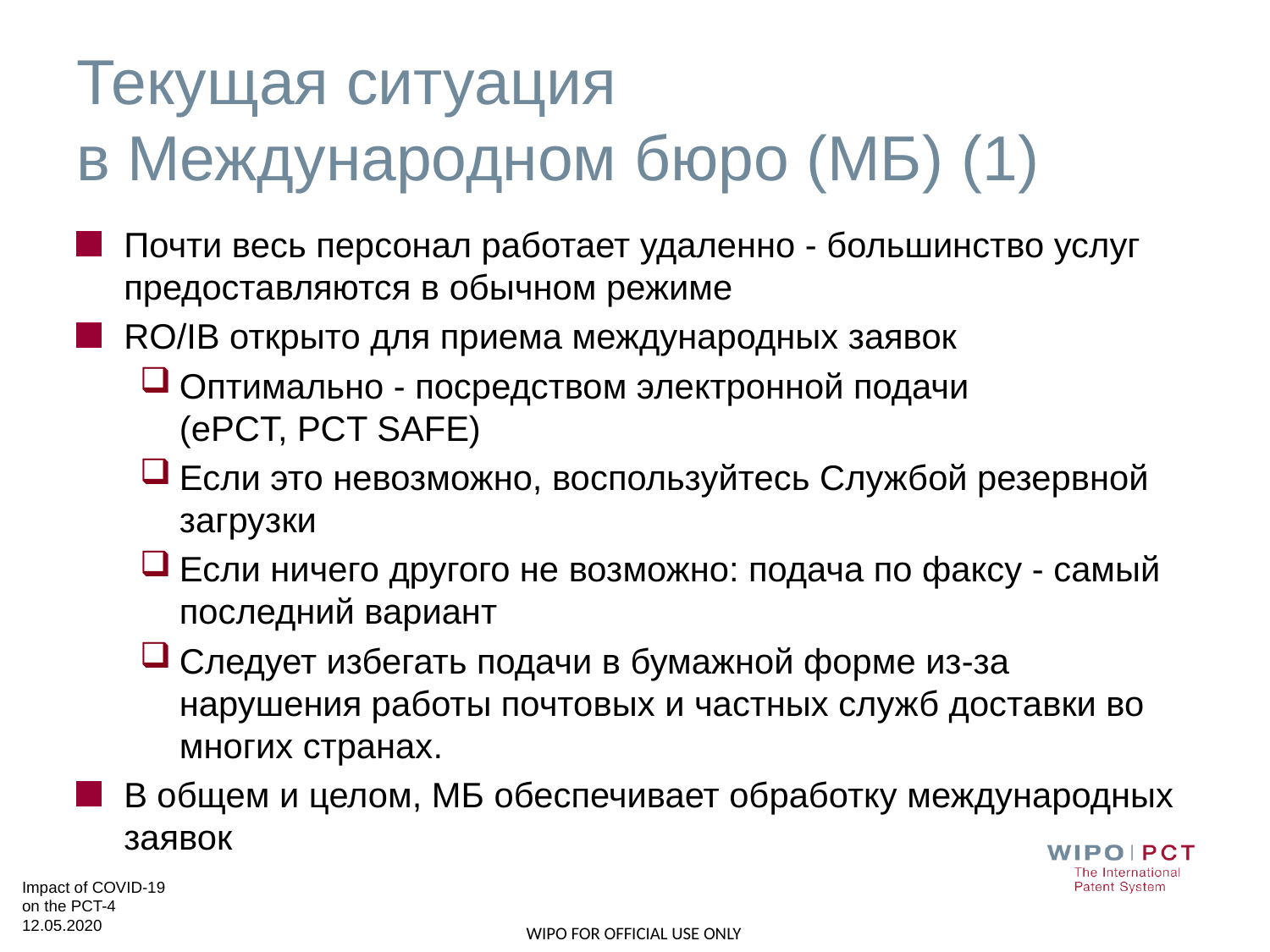

# Текущая ситуация в Международном бюро (МБ) (1)
Почти весь персонал работает удаленно - большинство услуг предоставляются в обычном режиме
RO/IB открыто для приема международных заявок
Оптимально - посредством электронной подачи
(ePCT, PCT SAFE)
Если это невозможно, воспользуйтесь Службой резервной загрузки
Если ничего другого не возможно: подача по факсу - самый последний вариант
Следует избегать подачи в бумажной форме из-за нарушения работы почтовых и частных служб доставки во многих странах.
В общем и целом, МБ обеспечивает обработку международных заявок